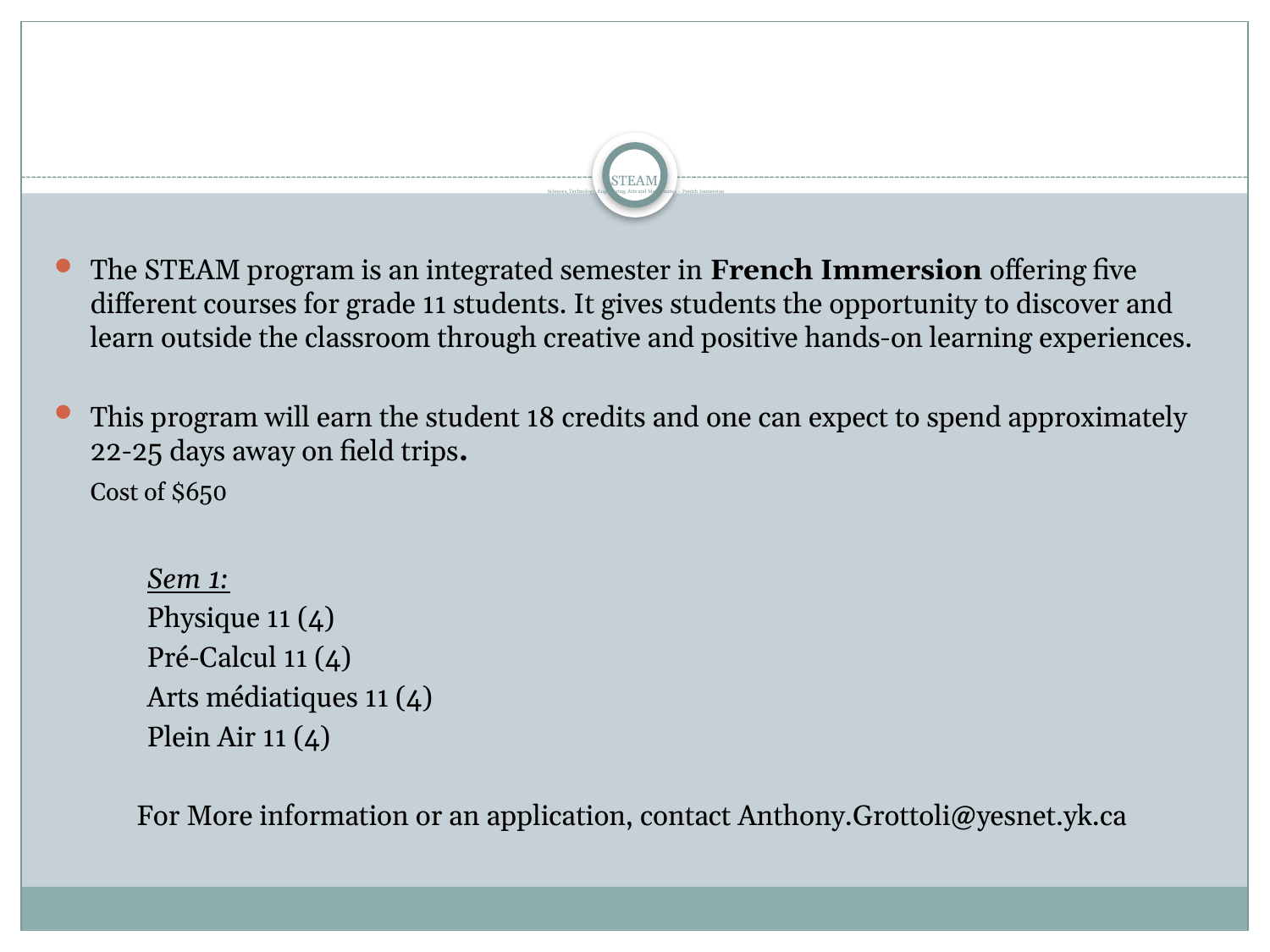

# STEAM Sciences, Technology, Engineering, Arts and Mathematics – French Immersion

The STEAM program is an integrated semester in French Immersion offering five different courses for grade 11 students. It gives students the opportunity to discover and learn outside the classroom through creative and positive hands-on learning experiences.

This program will earn the student 18 credits and one can expect to spend approximately 22-25 days away on field trips.
     Cost of $650

	Sem 1:
	Physique 11 (4)
	Pré-Calcul 11 (4)
	Arts médiatiques 11 (4)
	Plein Air 11 (4)

For More information or an application, contact Anthony.Grottoli@yesnet.yk.ca